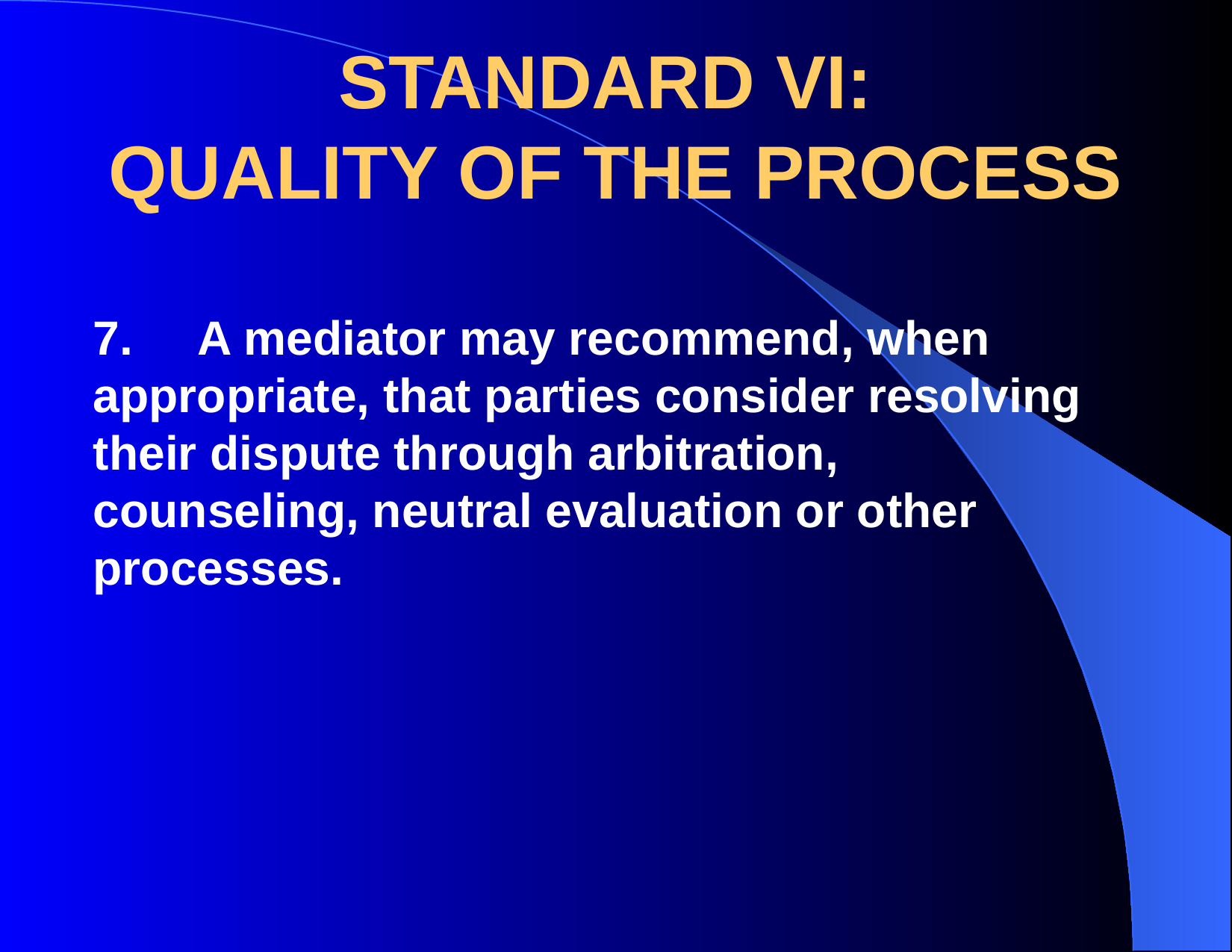

# STANDARD VI: QUALITY OF THE PROCESS
7.     A mediator may recommend, when appropriate, that parties consider resolving their dispute through arbitration, counseling, neutral evaluation or other processes.